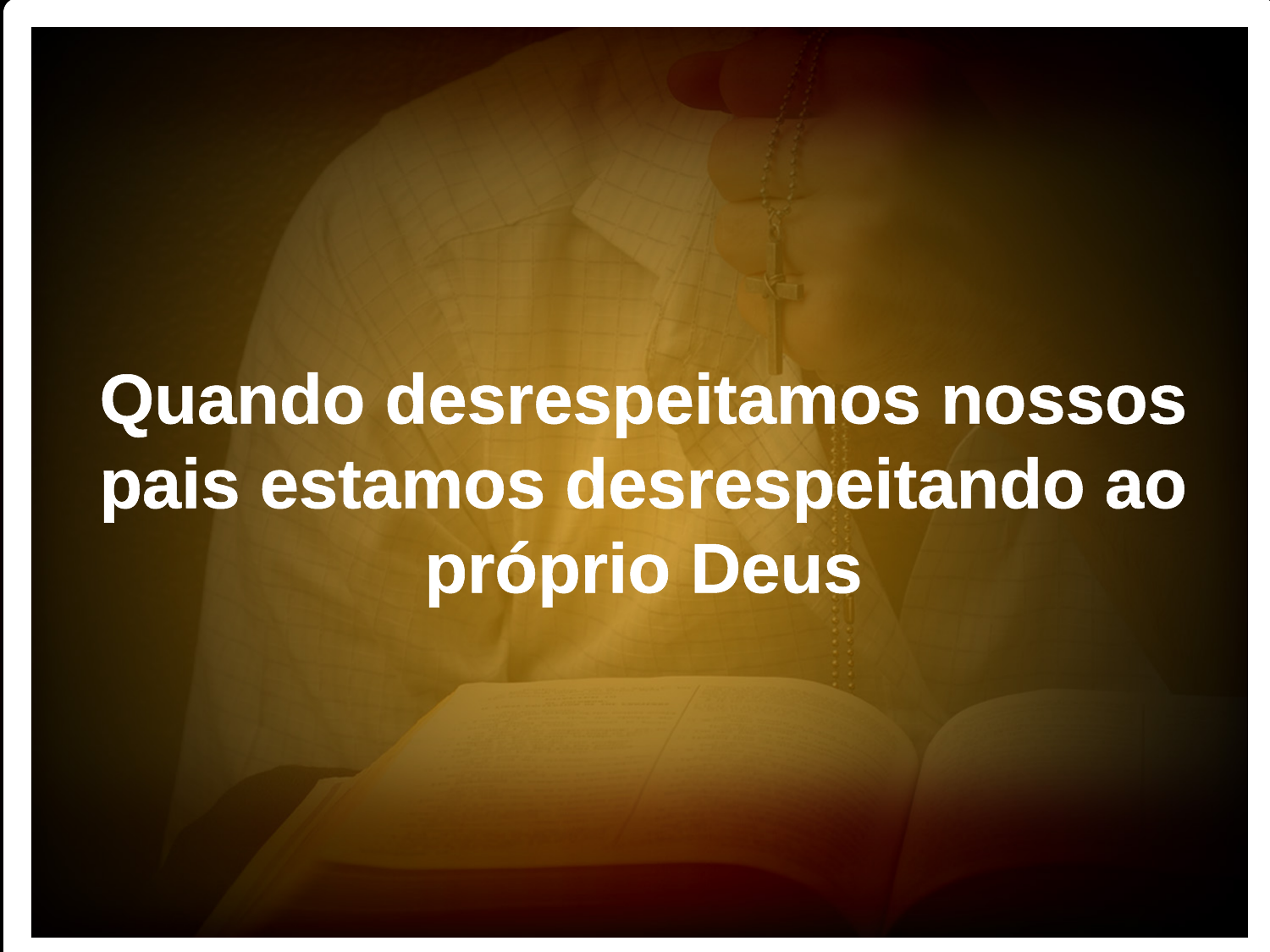

Quando desrespeitamos nossos pais estamos desrespeitando ao próprio Deus